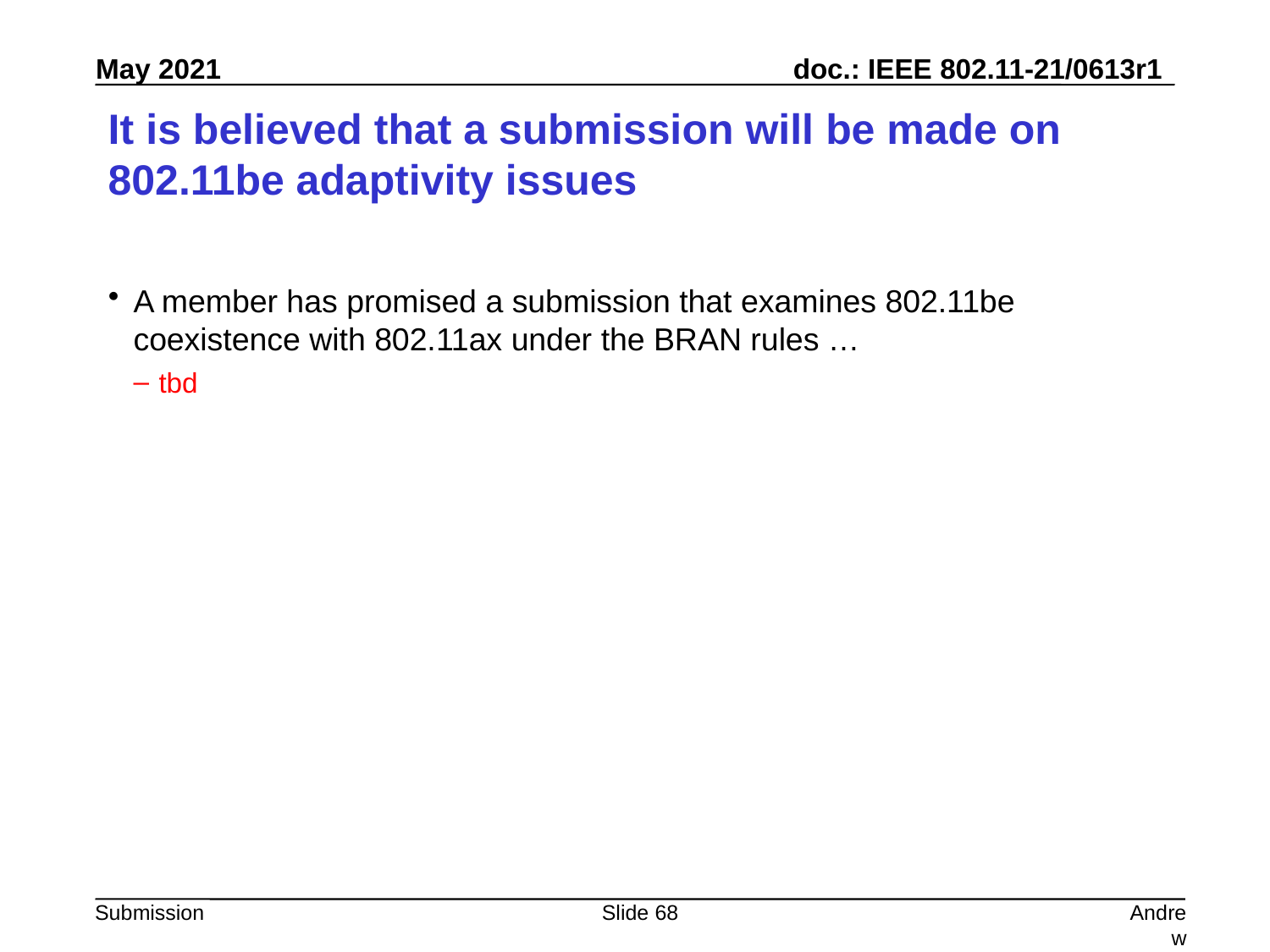

# It is believed that a submission will be made on 802.11be adaptivity issues
A member has promised a submission that examines 802.11be coexistence with 802.11ax under the BRAN rules …
tbd
Slide 68
Andrew Myles, Cisco